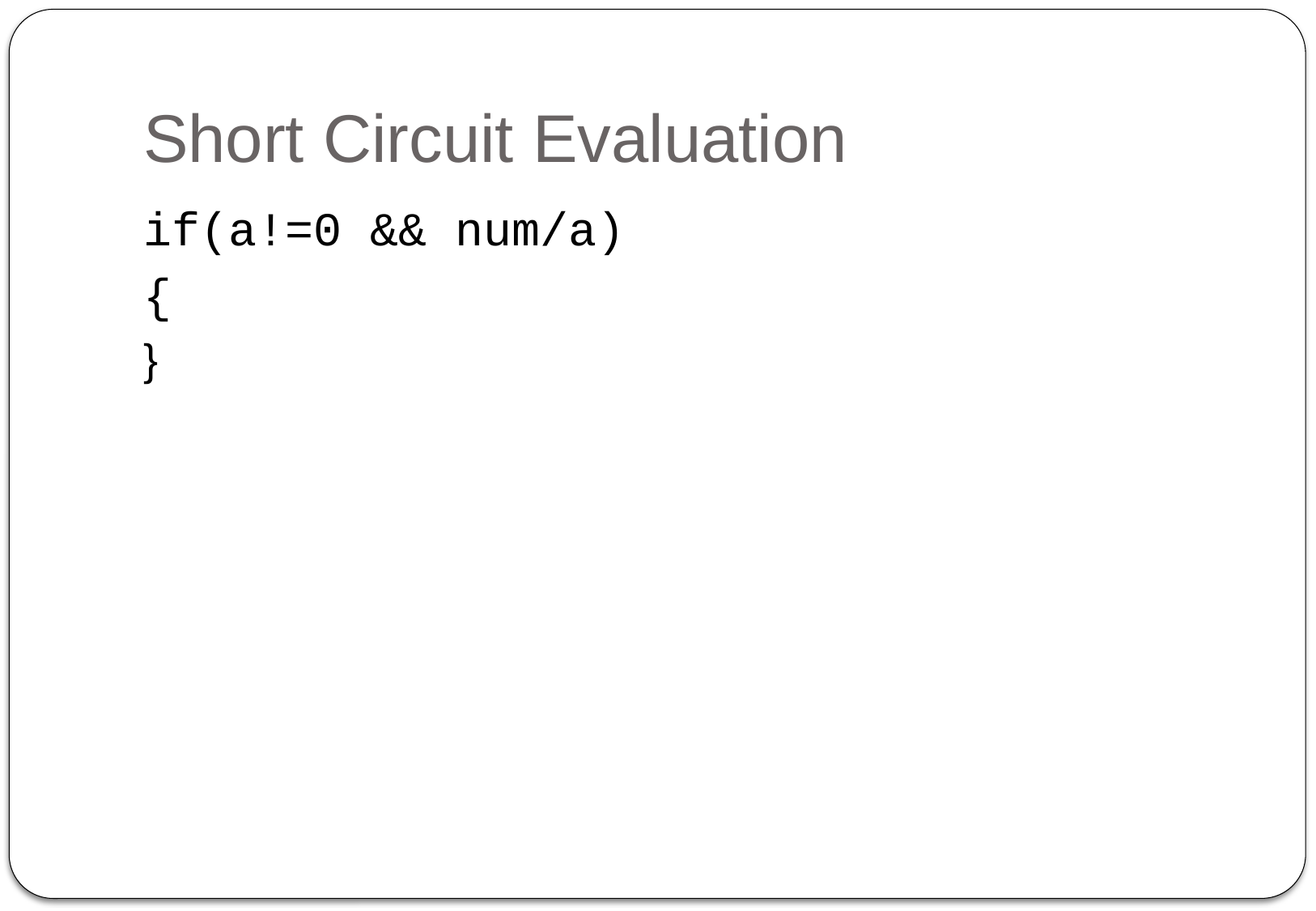

# Short Circuit Evaluation
if(a!=0 && num/a)
{
}